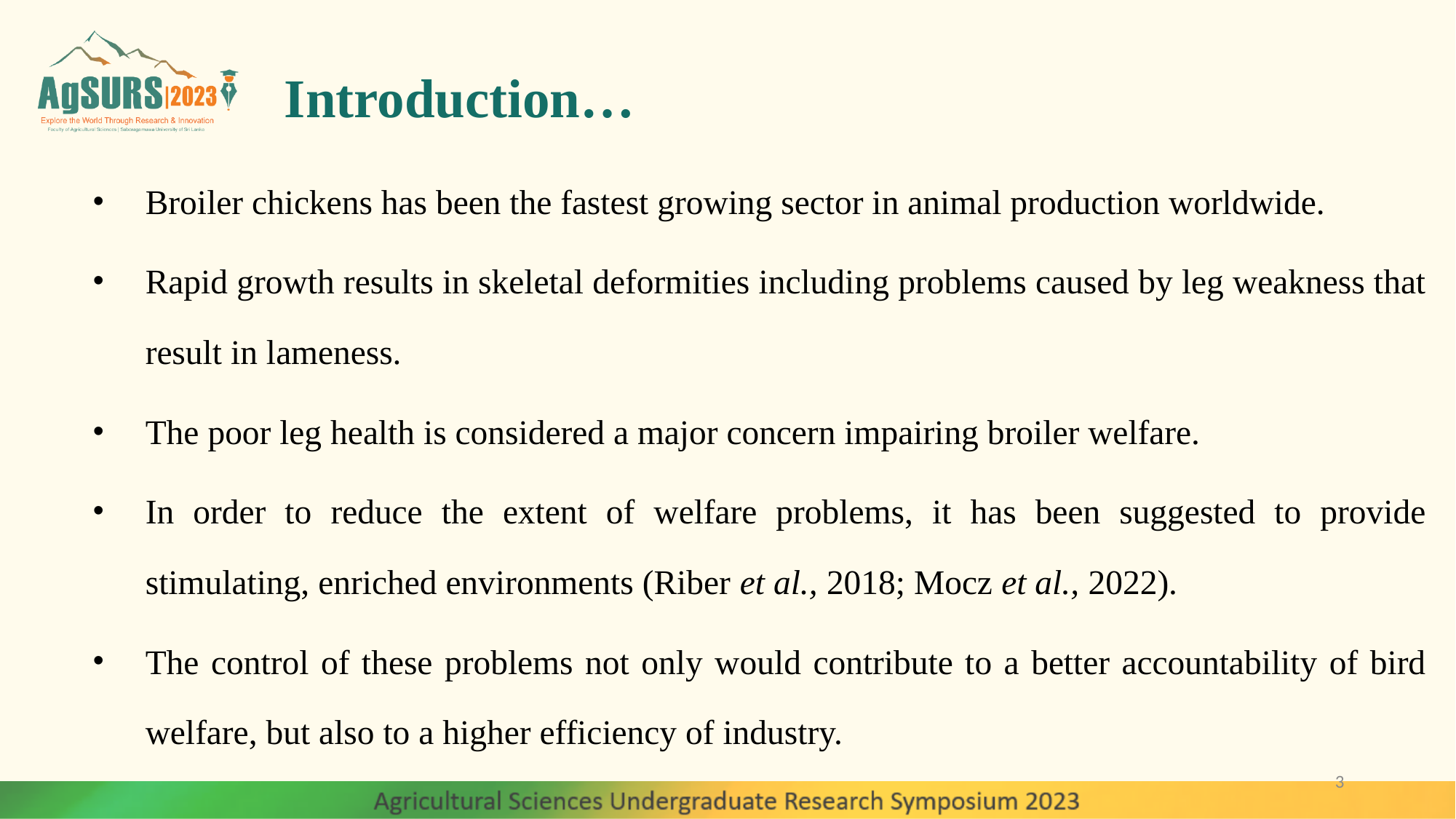

Introduction…
Broiler chickens has been the fastest growing sector in animal production worldwide.
Rapid growth results in skeletal deformities including problems caused by leg weakness that result in lameness.
The poor leg health is considered a major concern impairing broiler welfare.
In order to reduce the extent of welfare problems, it has been suggested to provide stimulating, enriched environments (Riber et al., 2018; Mocz et al., 2022).
The control of these problems not only would contribute to a better accountability of bird welfare, but also to a higher efficiency of industry.

3